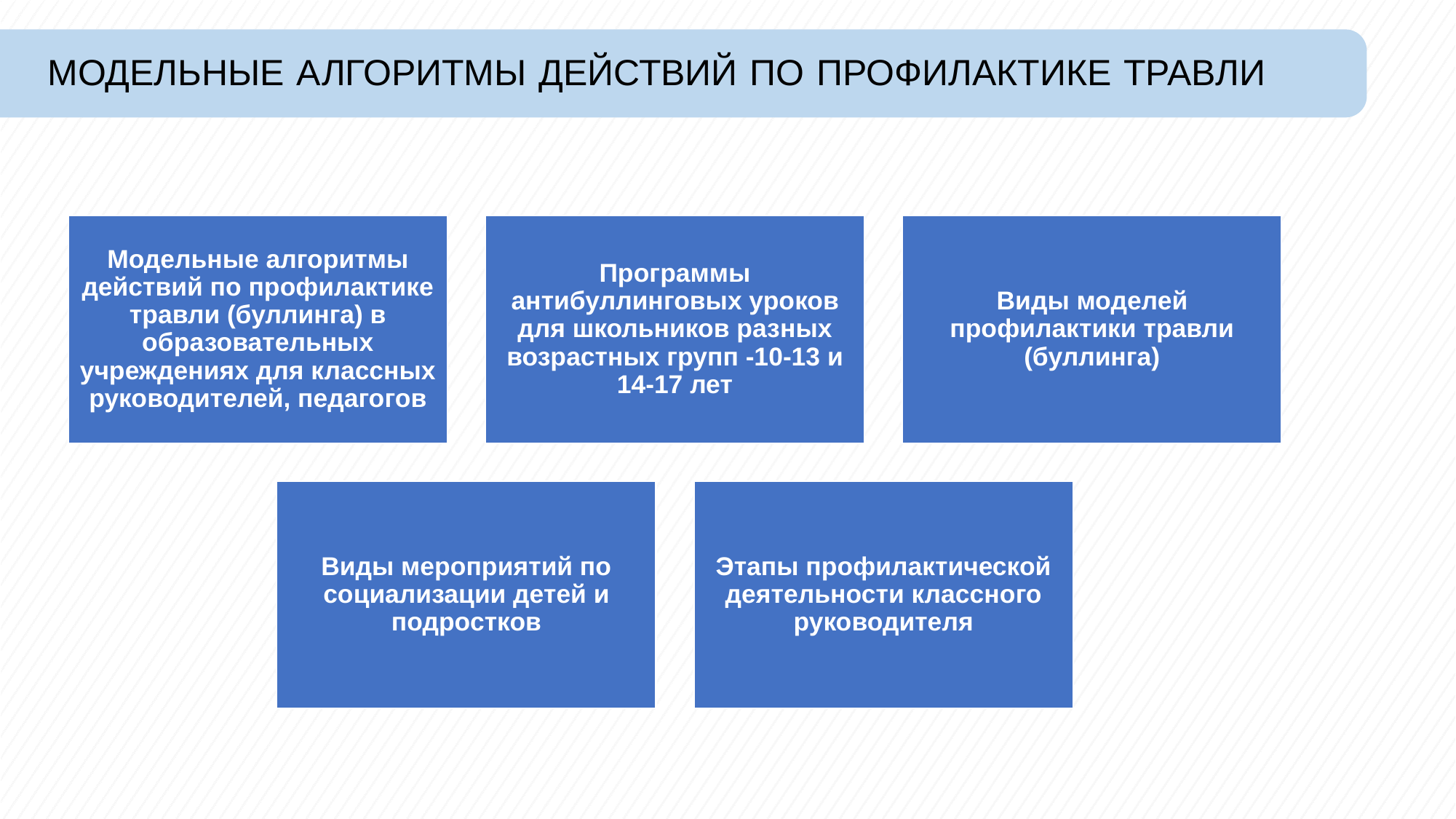

# МОДЕЛЬНЫЕ АЛГОРИТМЫ ДЕЙСТВИЙ ПО ПРОФИЛАКТИКЕ ТРАВЛИ
Модельные алгоритмы действий по профилактике травли (буллинга) в образовательных учреждениях для классных руководителей, педагогов
Программы антибуллинговых уроков для школьников разных возрастных групп -10-13 и 14-17 лет
Виды моделей профилактики травли (буллинга)
Виды мероприятий по социализации детей и подростков
Этапы профилактической деятельности классного руководителя